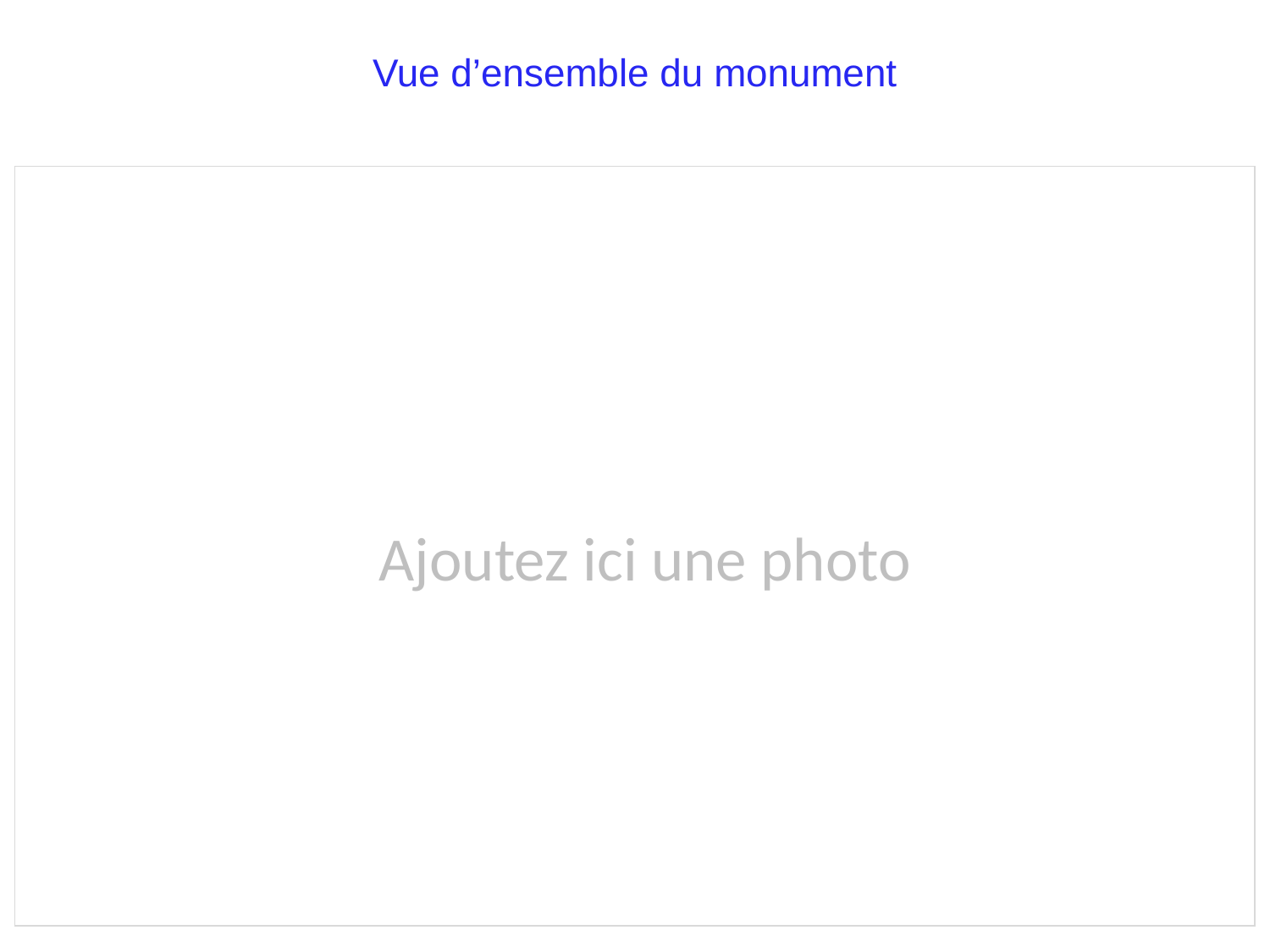

Vue d’ensemble du monument

Ajoutez ici une photo